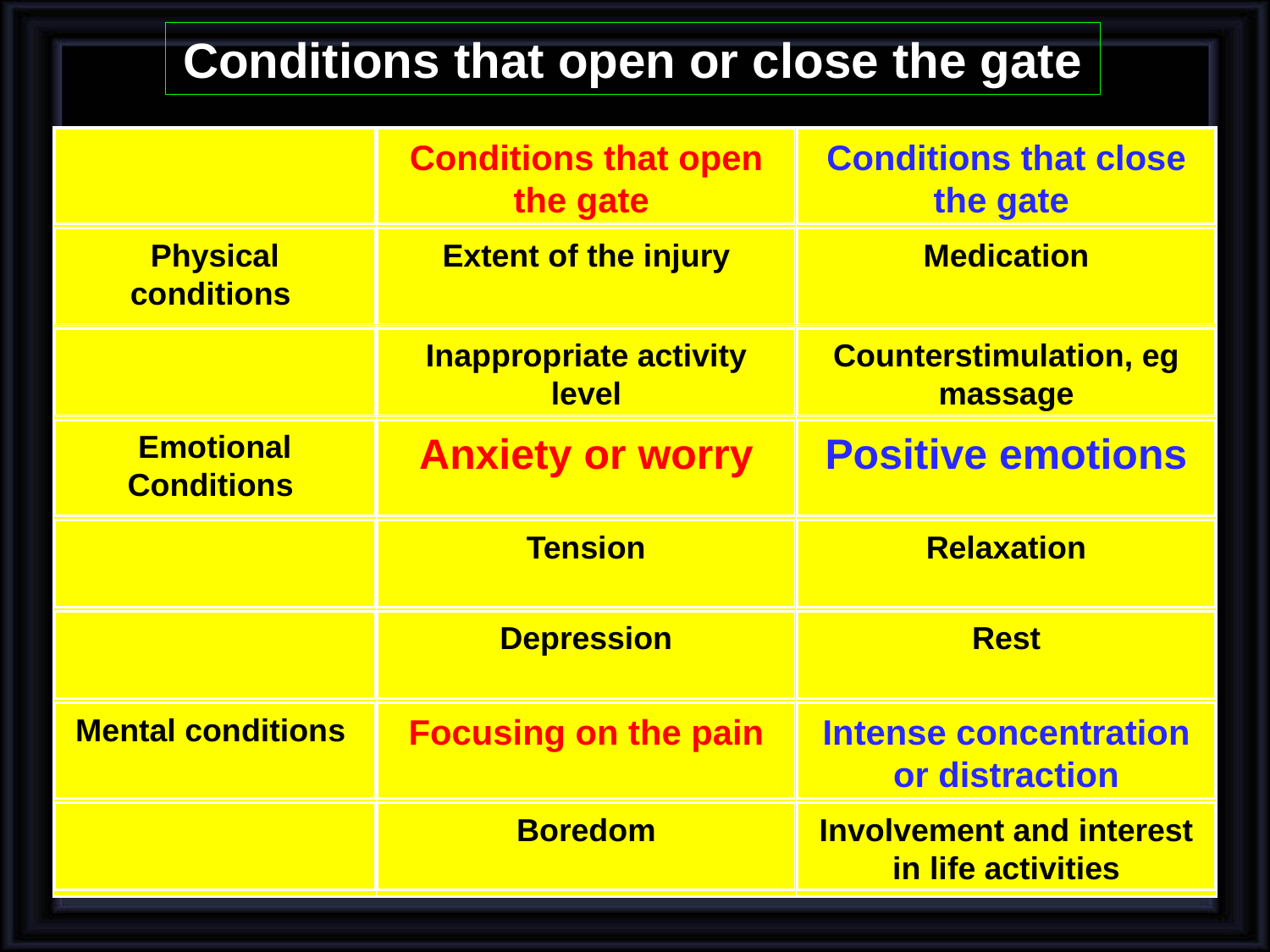

Conditions that open or close the gate

Conditions that open the gate

Conditions that close the gate

Physical conditions

Extent of the injury

Medication

Inappropriate activity level

Counterstimulation, eg massage

Emotional Conditions

Anxiety or worry

Positive emotions

Tension

Relaxation

Depression

Rest

Mental conditions

Focusing on the pain

Intense concentration or distraction

Boredom

Involvement and interest in life activities